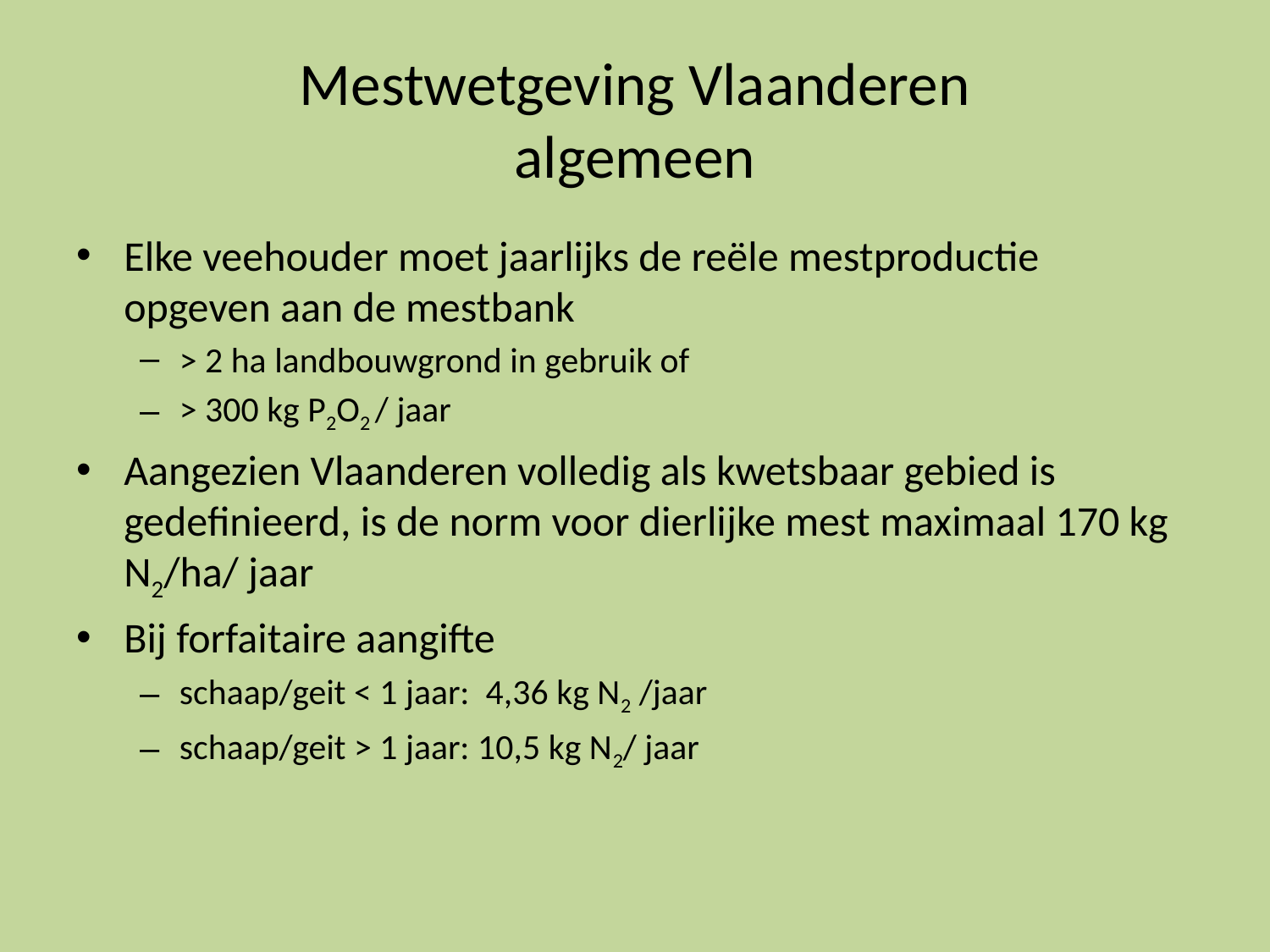

# Mestwetgeving Vlaanderen algemeen
Elke veehouder moet jaarlijks de reële mestproductie opgeven aan de mestbank
> 2 ha landbouwgrond in gebruik of
> 300 kg P2O2 / jaar
Aangezien Vlaanderen volledig als kwetsbaar gebied is gedefinieerd, is de norm voor dierlijke mest maximaal 170 kg N2/ha/ jaar
Bij forfaitaire aangifte
schaap/geit < 1 jaar:  4,36 kg N2 /jaar
schaap/geit > 1 jaar: 10,5 kg N2/ jaar